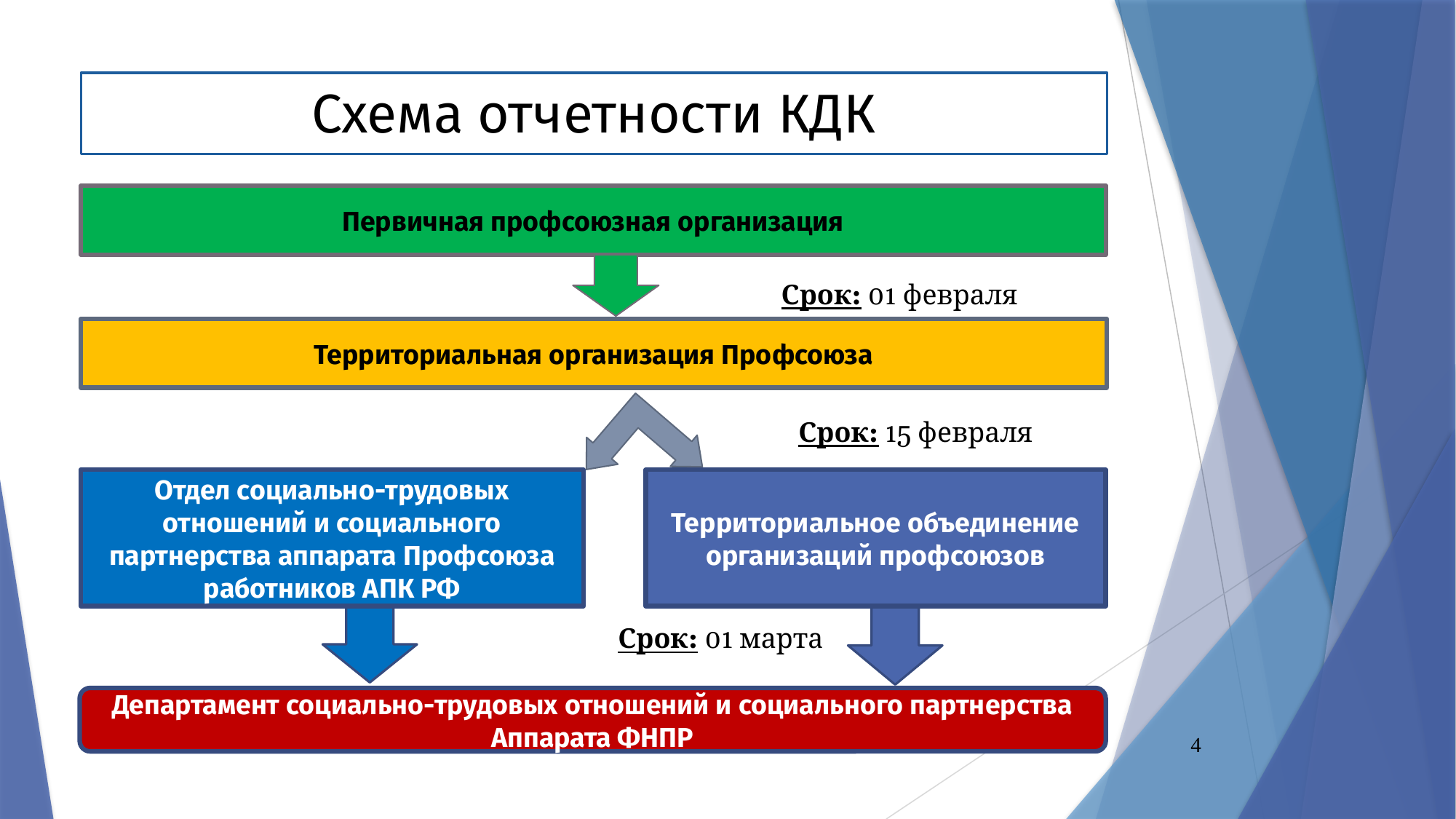

# Схема отчетности КДК
Первичная профсоюзная организация

Срок: 01 февраля
Территориальная организация Профсоюза

Срок: 15 февраля
Территориальное объединение организаций профсоюзов
Отдел социально-трудовых отношений и социального партнерства аппарата Профсоюза работников АПК РФ

Срок: 01 марта
Департамент социально-трудовых отношений и социального партнерства Аппарата ФНПР
4